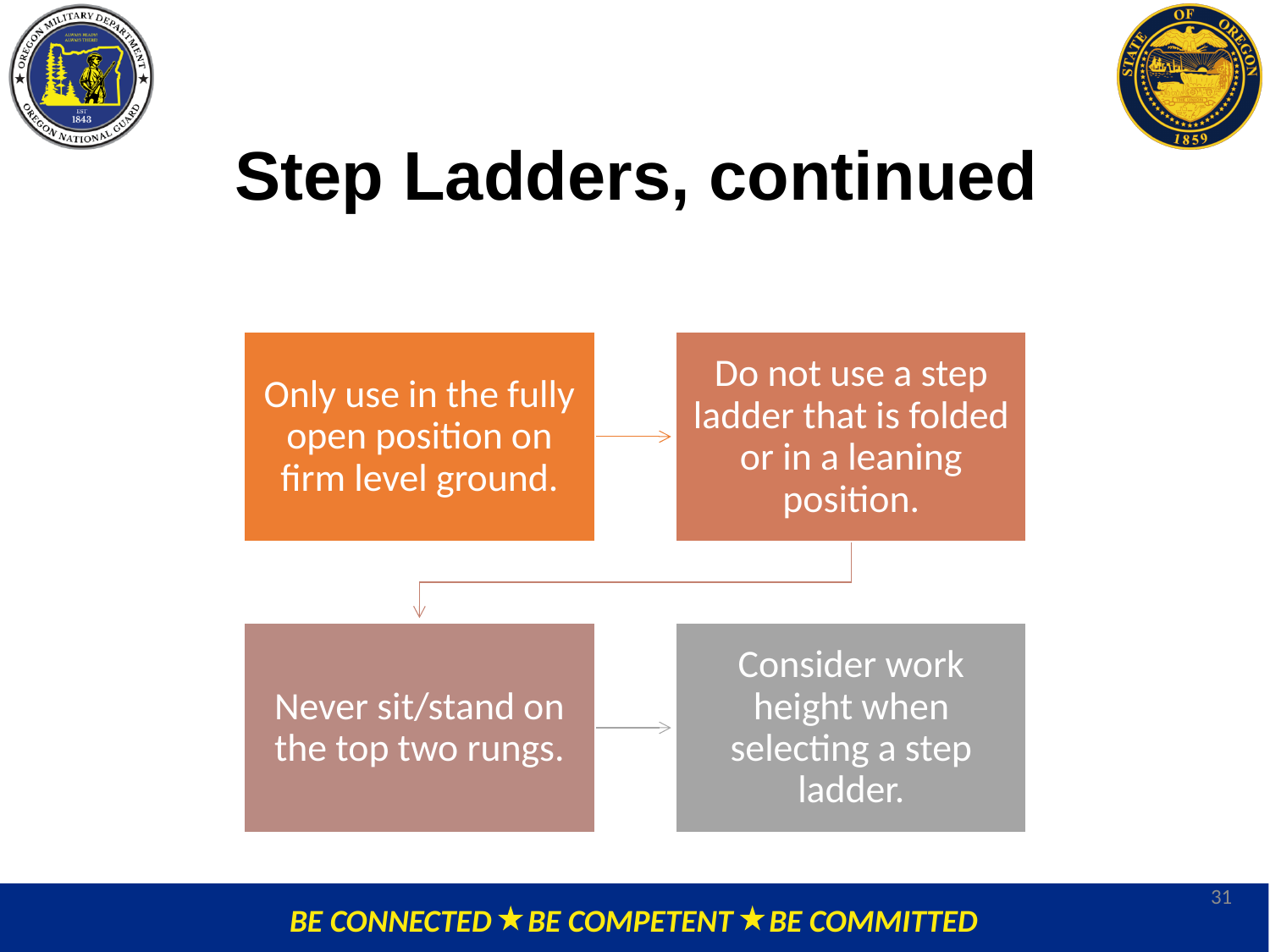

# Step Ladders, continued

Only use in the fully open position on firm level ground.

Do not use a step ladder that is folded or in a leaning position.

Never sit/stand on the top two rungs.
Consider work height when selecting a step ladder.
31